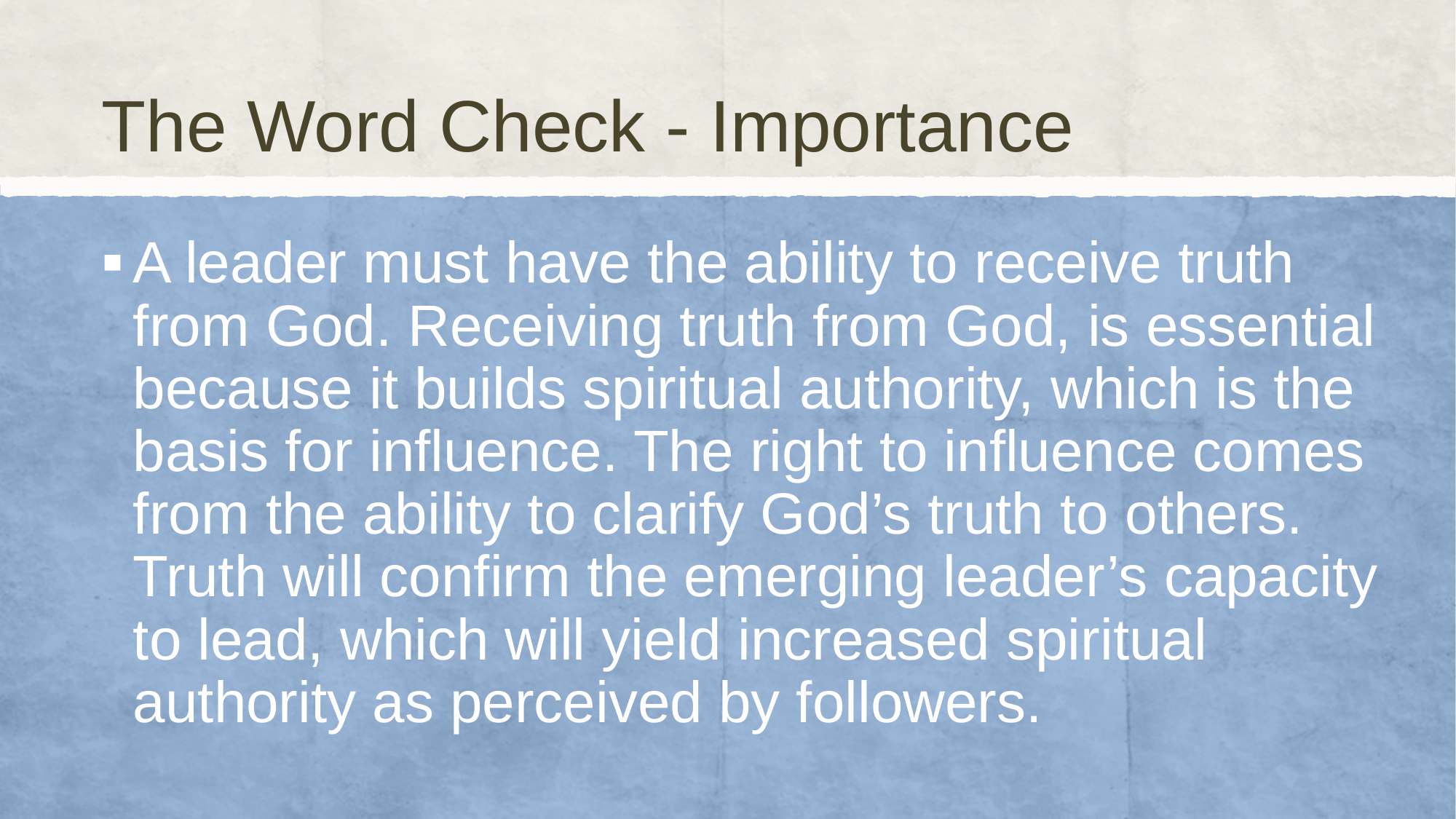

# The Word Check - Importance
A leader must have the ability to receive truth from God. Receiving truth from God, is essential because it builds spiritual authority, which is the basis for influence. The right to influence comes from the ability to clarify God’s truth to others. Truth will confirm the emerging leader’s capacity to lead, which will yield increased spiritual authority as perceived by followers.